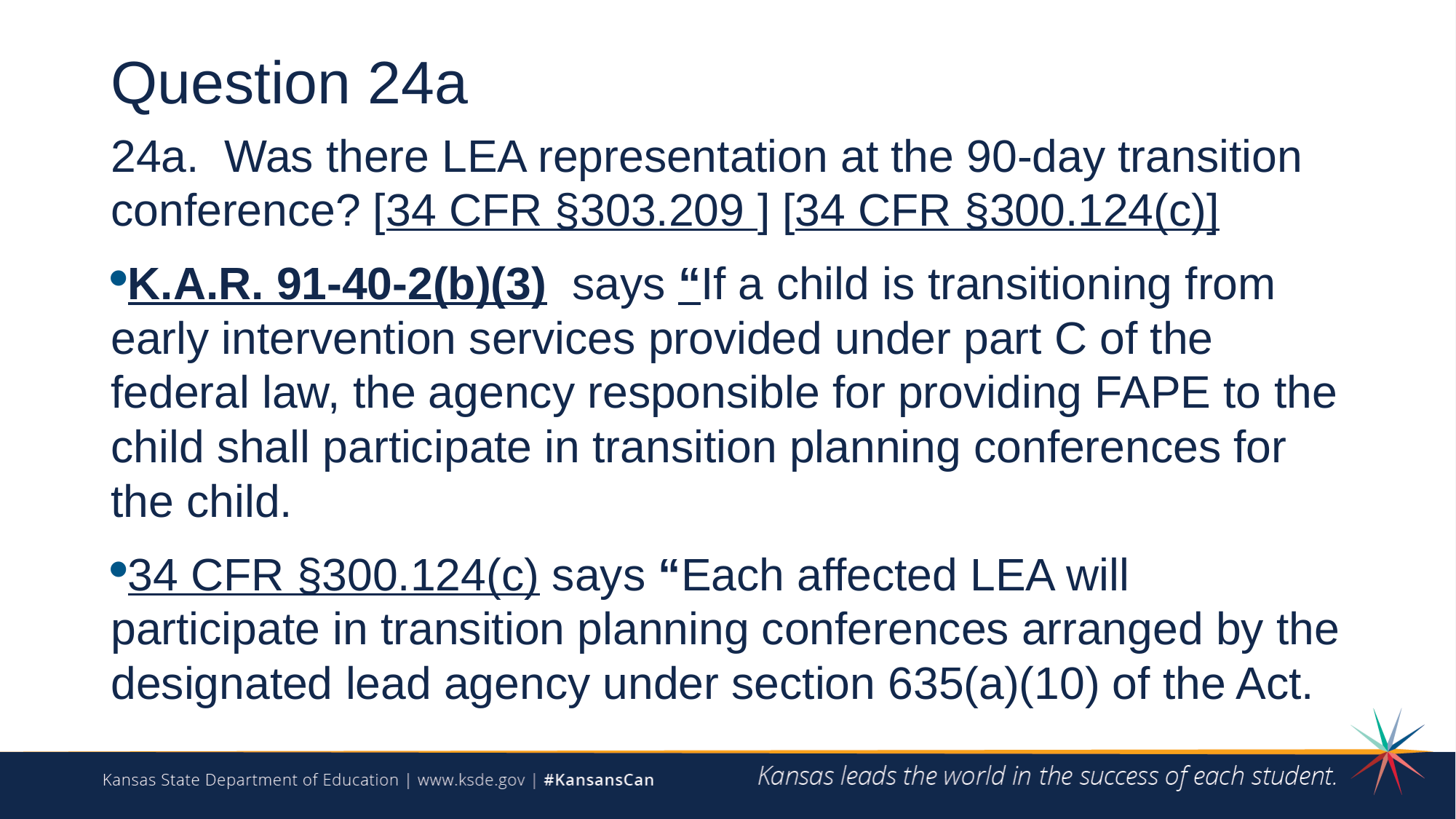

# Question 24a
24a.  Was there LEA representation at the 90-day transition conference? [34 CFR §303.209 ] [34 CFR §300.124(c)]
K.A.R. 91-40-2(b)(3)  says “If a child is transitioning from early intervention services provided under part C of the federal law, the agency responsible for providing FAPE to the child shall participate in transition planning conferences for the child.
34 CFR §300.124(c) says “Each affected LEA will participate in transition planning conferences arranged by the designated lead agency under section 635(a)(10) of the Act.